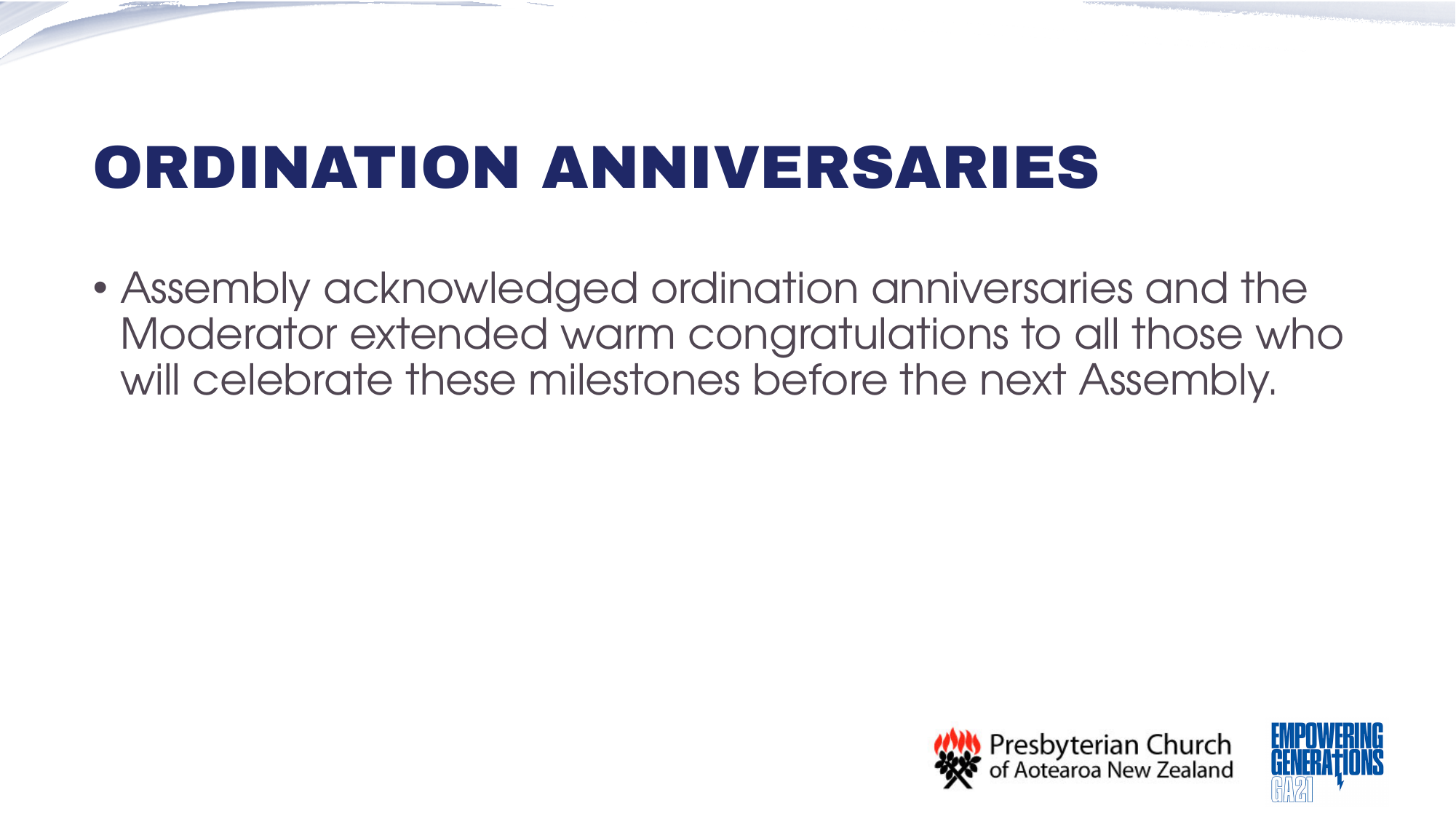

# Ordination anniversaries
Assembly acknowledged ordination anniversaries and the Moderator extended warm congratulations to all those who will celebrate these milestones before the next Assembly.